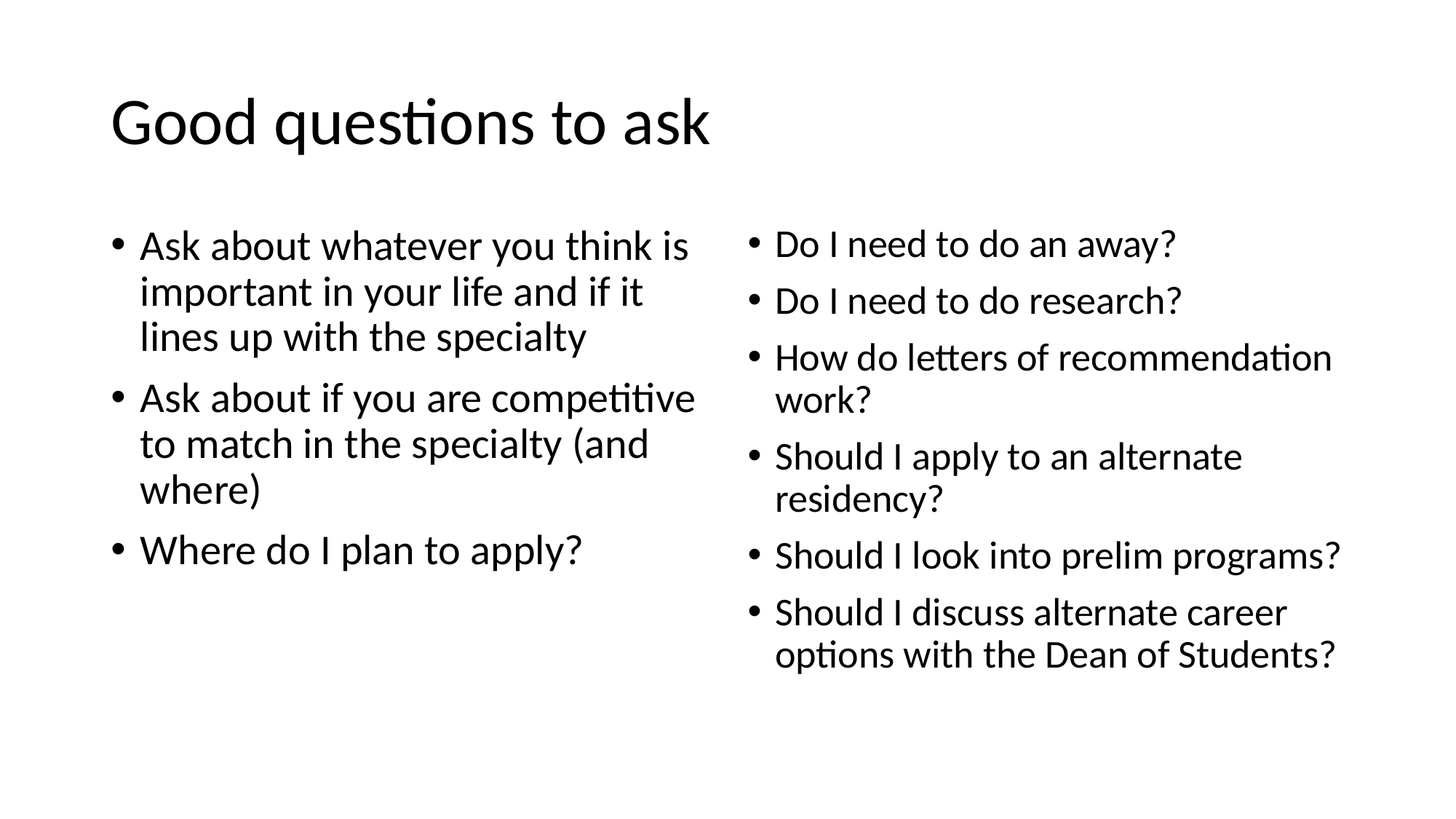

# Good questions to ask
Ask about whatever you think is important in your life and if it lines up with the specialty
Ask about if you are competitive to match in the specialty (and where)
Where do I plan to apply?

Do I need to do an away?
Do I need to do research?
How do letters of recommendation work?
Should I apply to an alternate residency?
Should I look into prelim programs?
Should I discuss alternate career options with the Dean of Students?